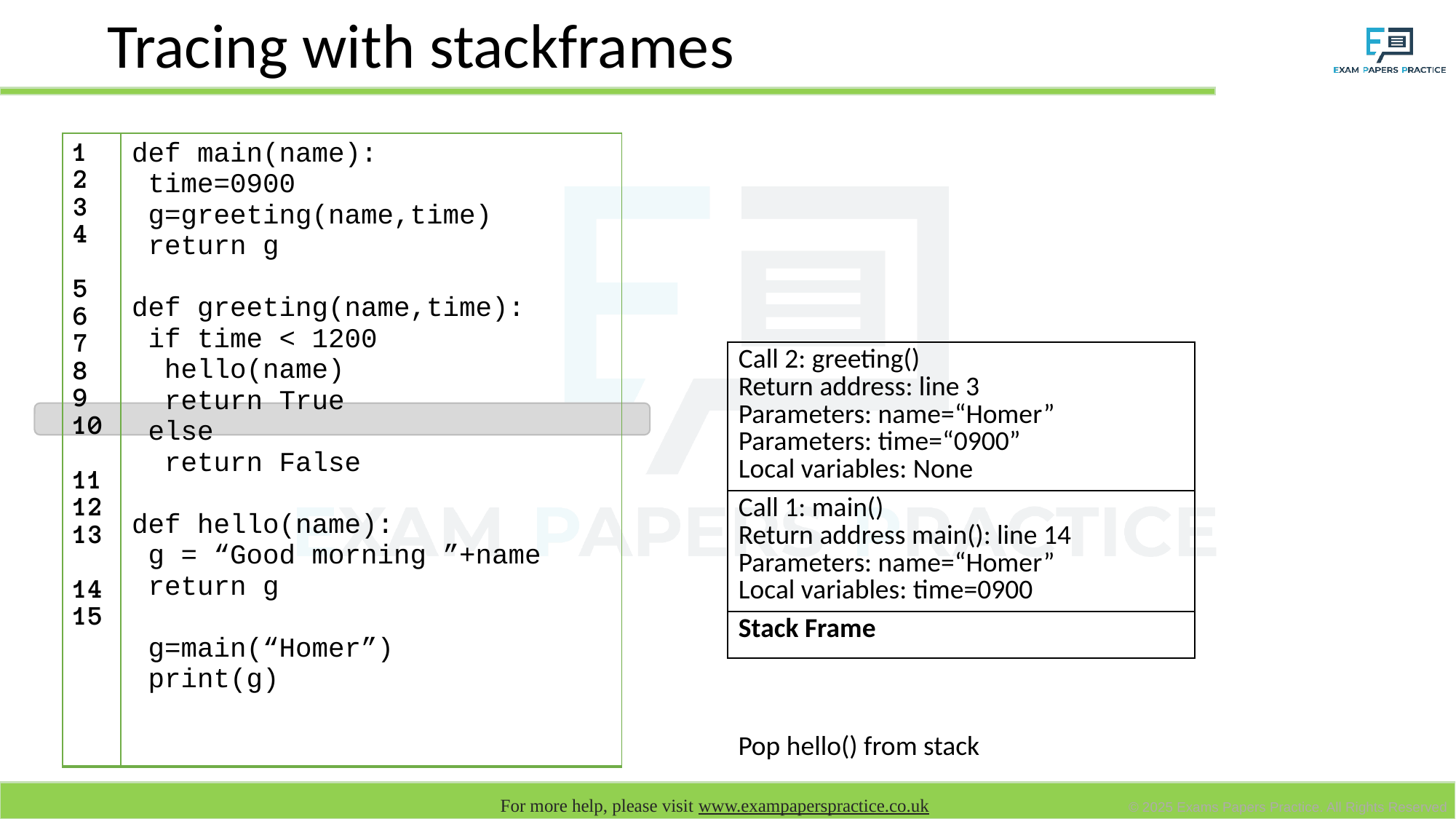

# Tracing with stackframes
| 1 2 3 4 5 6 7 8 9 10 11 12 13 14 15 | def main(name): time=0900 g=greeting(name,time) return g def greeting(name,time): if time < 1200 hello(name) return True else return False def hello(name): g = “Good morning ”+name return g g=main(“Homer”) print(g) |
| --- | --- |
| Call 2: greeting() Return address: line 3 Parameters: name=“Homer” Parameters: time=“0900” Local variables: None |
| --- |
| Call 1: main() Return address main(): line 14 Parameters: name=“Homer” Local variables: time=0900 |
| Stack Frame |

Pop hello() from stack